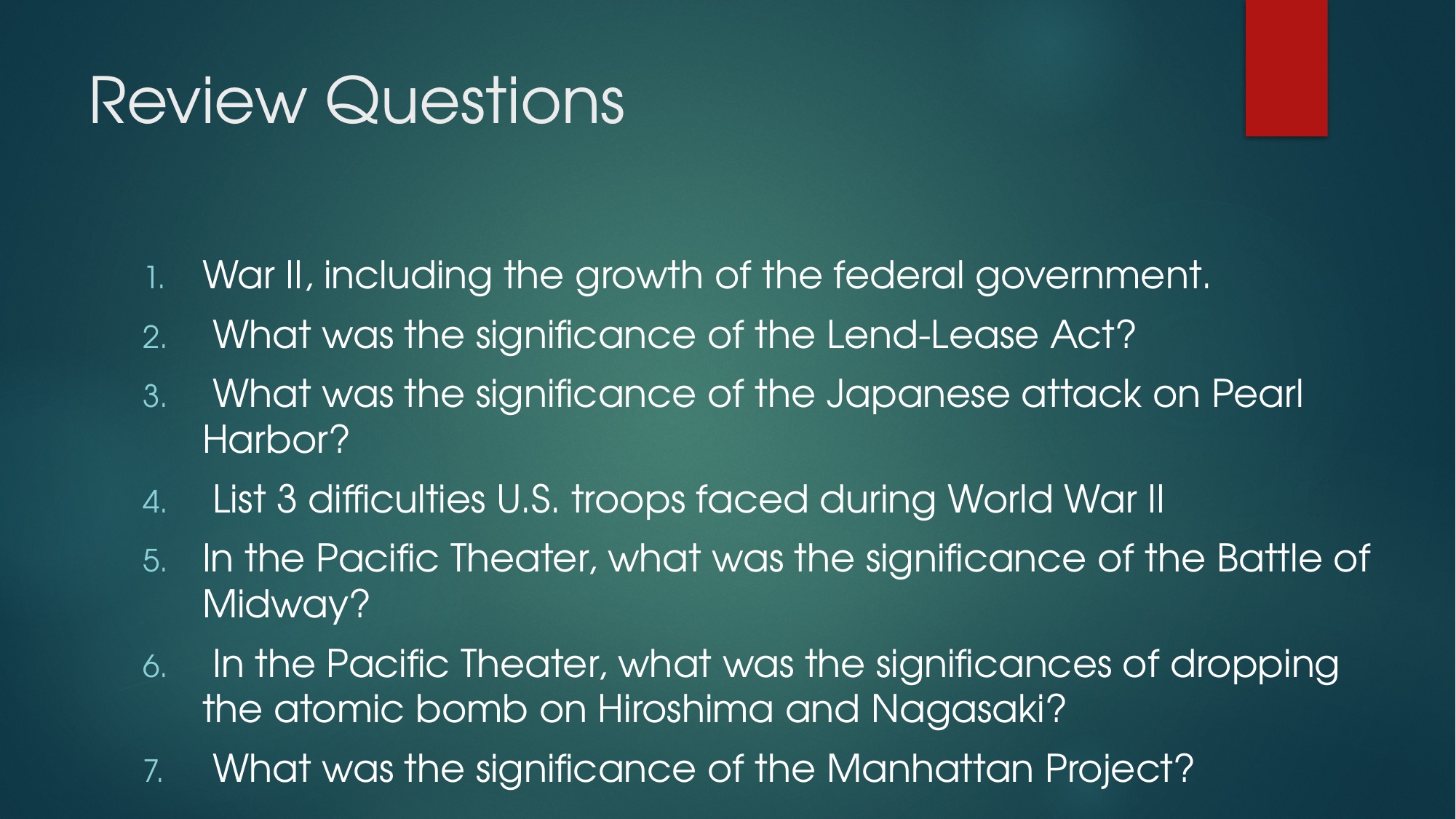

# Review Questions
War II, including the growth of the federal government.
 What was the significance of the Lend-Lease Act?
 What was the significance of the Japanese attack on Pearl Harbor?
 List 3 difficulties U.S. troops faced during World War II
In the Pacific Theater, what was the significance of the Battle of Midway?
 In the Pacific Theater, what was the significances of dropping the atomic bomb on Hiroshima and Nagasaki?
 What was the significance of the Manhattan Project?